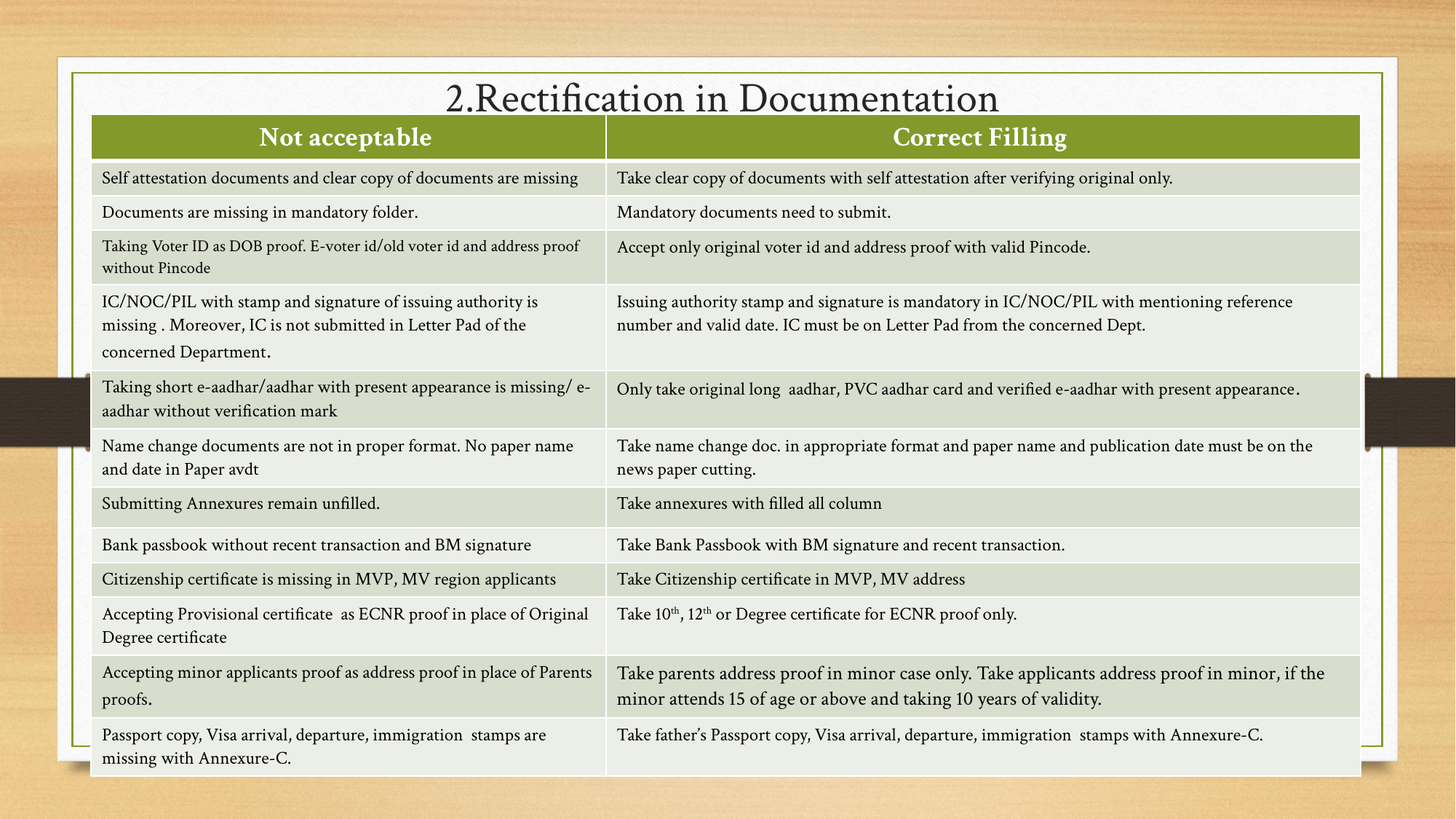

# 2.Rectification in Documentation
| Not acceptable | Correct Filling |
| --- | --- |
| Self attestation documents and clear copy of documents are missing | Take clear copy of documents with self attestation after verifying original only. |
| Documents are missing in mandatory folder. | Mandatory documents need to submit. |
| Taking Voter ID as DOB proof. E-voter id/old voter id and address proof without Pincode | Accept only original voter id and address proof with valid Pincode. |
| IC/NOC/PIL with stamp and signature of issuing authority is missing . Moreover, IC is not submitted in Letter Pad of the concerned Department. | Issuing authority stamp and signature is mandatory in IC/NOC/PIL with mentioning reference number and valid date. IC must be on Letter Pad from the concerned Dept. |
| Taking short e-aadhar/aadhar with present appearance is missing/ e-aadhar without verification mark | Only take original long aadhar, PVC aadhar card and verified e-aadhar with present appearance. |
| Name change documents are not in proper format. No paper name and date in Paper avdt | Take name change doc. in appropriate format and paper name and publication date must be on the news paper cutting. |
| Submitting Annexures remain unfilled. | Take annexures with filled all column |
| Bank passbook without recent transaction and BM signature | Take Bank Passbook with BM signature and recent transaction. |
| Citizenship certificate is missing in MVP, MV region applicants | Take Citizenship certificate in MVP, MV address |
| Accepting Provisional certificate as ECNR proof in place of Original Degree certificate | Take 10th, 12th or Degree certificate for ECNR proof only. |
| Accepting minor applicants proof as address proof in place of Parents proofs. | Take parents address proof in minor case only. Take applicants address proof in minor, if the minor attends 15 of age or above and taking 10 years of validity. |
| Passport copy, Visa arrival, departure, immigration stamps are missing with Annexure-C. | Take father’s Passport copy, Visa arrival, departure, immigration stamps with Annexure-C. |